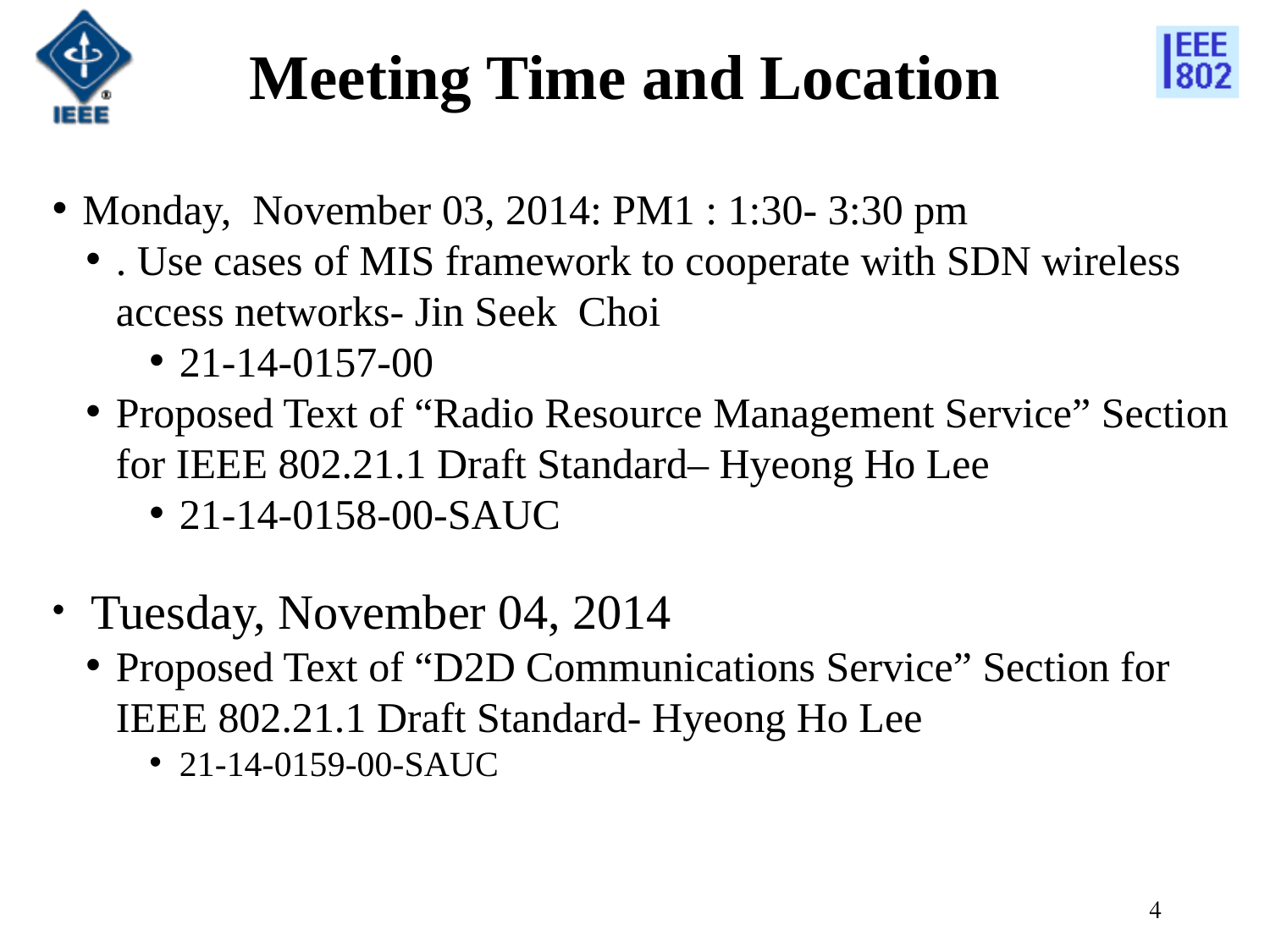

# Meeting Time and Location
Monday,  November 03, 2014: PM1 : 1:30- 3:30 pm
. Use cases of MIS framework to cooperate with SDN wireless access networks- Jin Seek  Choi
21-14-0157-00
Proposed Text of “Radio Resource Management Service” Section for IEEE 802.21.1 Draft Standard– Hyeong Ho Lee
21-14-0158-00-SAUC

 Tuesday, November 04, 2014
Proposed Text of “D2D Communications Service” Section for IEEE 802.21.1 Draft Standard- Hyeong Ho Lee
21-14-0159-00-SAUC

4